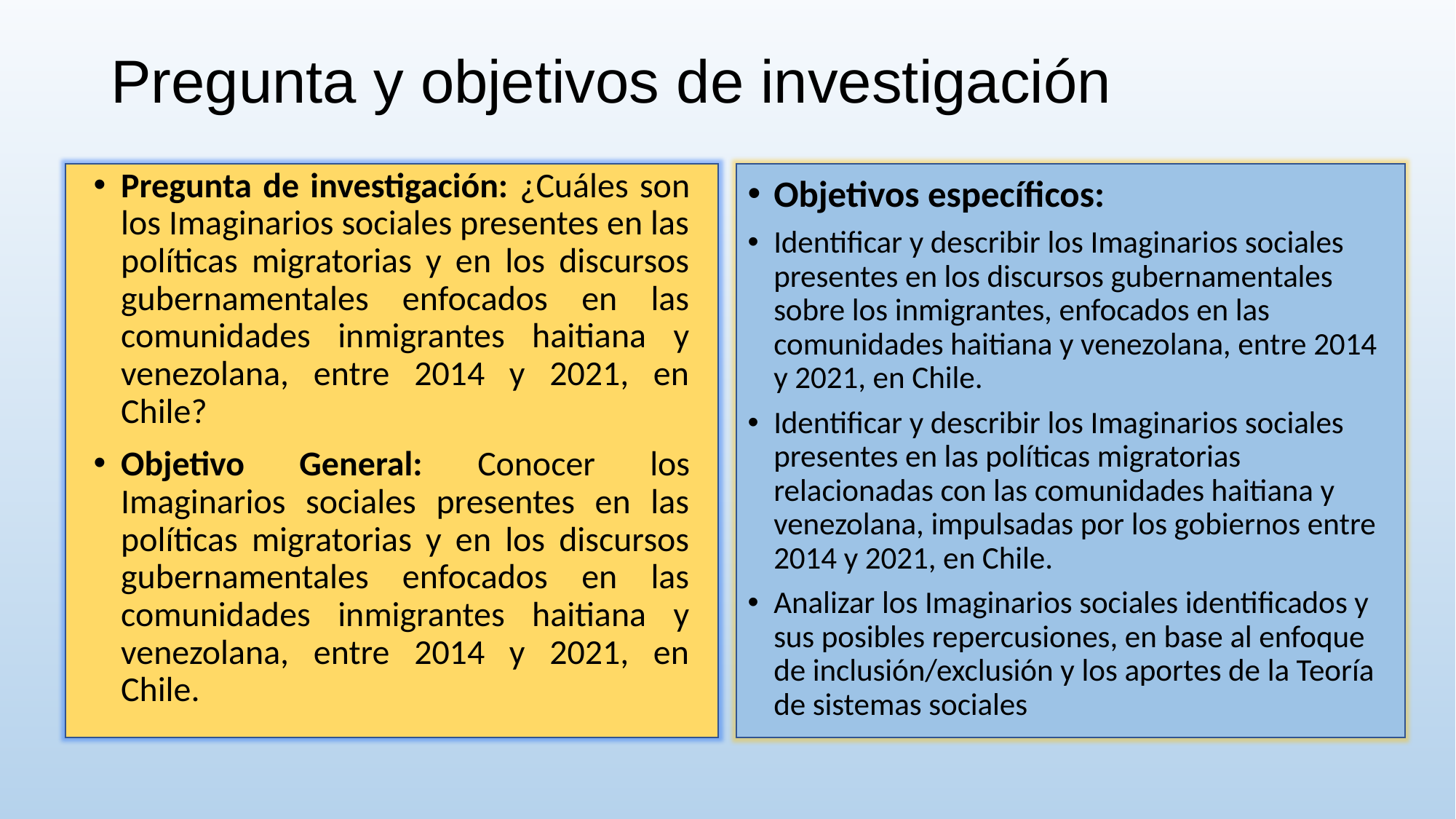

# Pregunta y objetivos de investigación
Pregunta de investigación: ¿Cuáles son los Imaginarios sociales presentes en las políticas migratorias y en los discursos gubernamentales enfocados en las comunidades inmigrantes haitiana y venezolana, entre 2014 y 2021, en Chile?
Objetivo General: Conocer los Imaginarios sociales presentes en las políticas migratorias y en los discursos gubernamentales enfocados en las comunidades inmigrantes haitiana y venezolana, entre 2014 y 2021, en Chile.

Objetivos específicos:
Identificar y describir los Imaginarios sociales presentes en los discursos gubernamentales sobre los inmigrantes, enfocados en las comunidades haitiana y venezolana, entre 2014 y 2021, en Chile.
Identificar y describir los Imaginarios sociales presentes en las políticas migratorias relacionadas con las comunidades haitiana y venezolana, impulsadas por los gobiernos entre 2014 y 2021, en Chile.
Analizar los Imaginarios sociales identificados y sus posibles repercusiones, en base al enfoque de inclusión/exclusión y los aportes de la Teoría de sistemas sociales